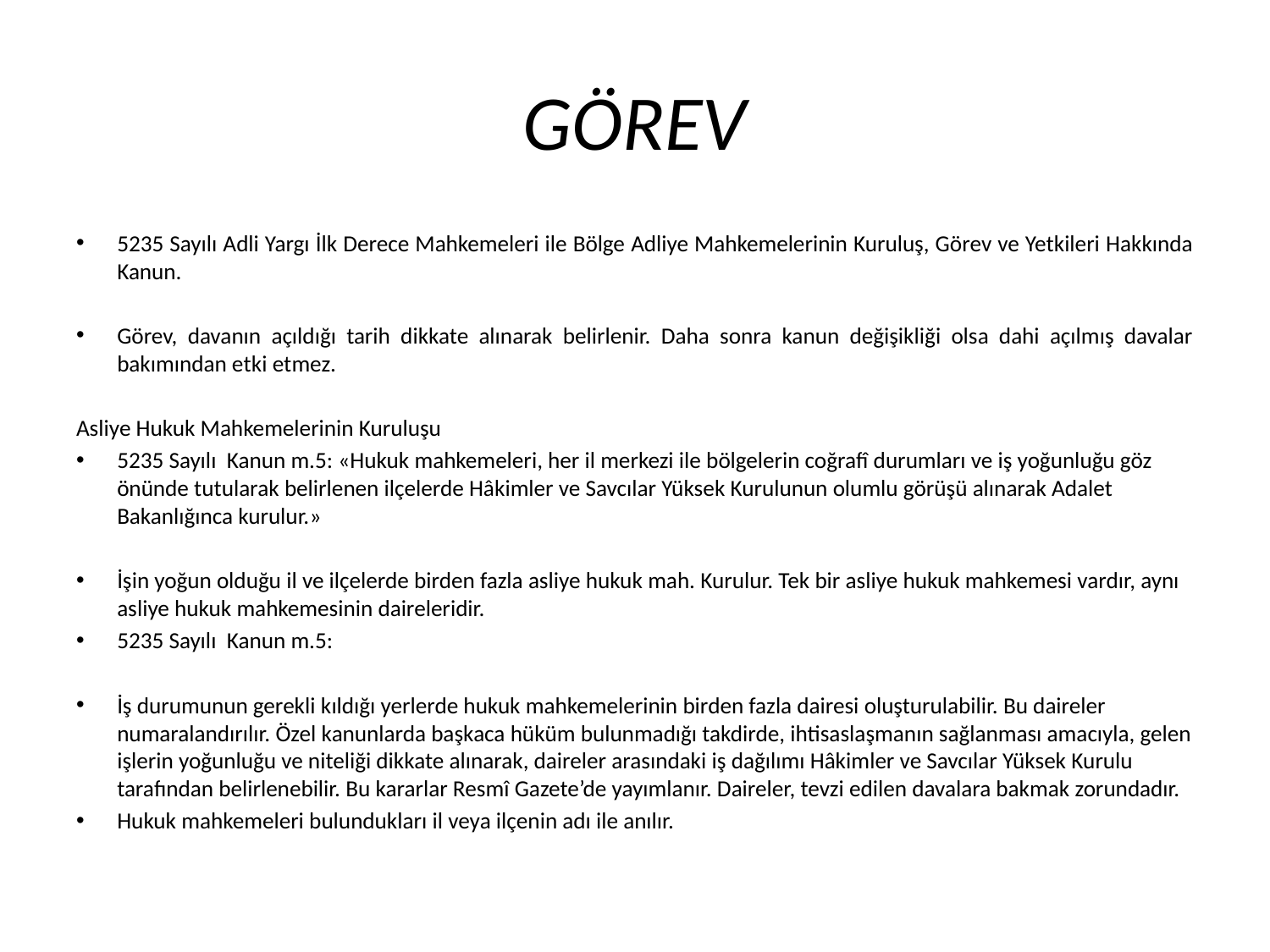

# GÖREV
5235 Sayılı Adli Yargı İlk Derece Mahkemeleri ile Bölge Adliye Mahkemelerinin Kuruluş, Görev ve Yetkileri Hakkında Kanun.

Görev, davanın açıldığı tarih dikkate alınarak belirlenir. Daha sonra kanun değişikliği olsa dahi açılmış davalar bakımından etki etmez.

Asliye Hukuk Mahkemelerinin Kuruluşu
5235 Sayılı  Kanun m.5: «Hukuk mahkemeleri, her il merkezi ile bölgelerin coğrafî durumları ve iş yoğunluğu göz önünde tutularak belirlenen ilçelerde Hâkimler ve Savcılar Yüksek Kurulunun olumlu görüşü alınarak Adalet Bakanlığınca kurulur.»

İşin yoğun olduğu il ve ilçelerde birden fazla asliye hukuk mah. Kurulur. Tek bir asliye hukuk mahkemesi vardır, aynı asliye hukuk mahkemesinin daireleridir.
5235 Sayılı  Kanun m.5:

İş durumunun gerekli kıldığı yerlerde hukuk mahkemelerinin birden fazla dairesi oluşturulabilir. Bu daireler numaralandırılır. Özel kanunlarda başkaca hüküm bulunmadığı takdirde, ihtisaslaşmanın sağlanması amacıyla, gelen işlerin yoğunluğu ve niteliği dikkate alınarak, daireler arasındaki iş dağılımı Hâkimler ve Savcılar Yüksek Kurulu tarafından belirlenebilir. Bu kararlar Resmî Gazete’de yayımlanır. Daireler, tevzi edilen davalara bakmak zorundadır.
Hukuk mahkemeleri bulundukları il veya ilçenin adı ile anılır.